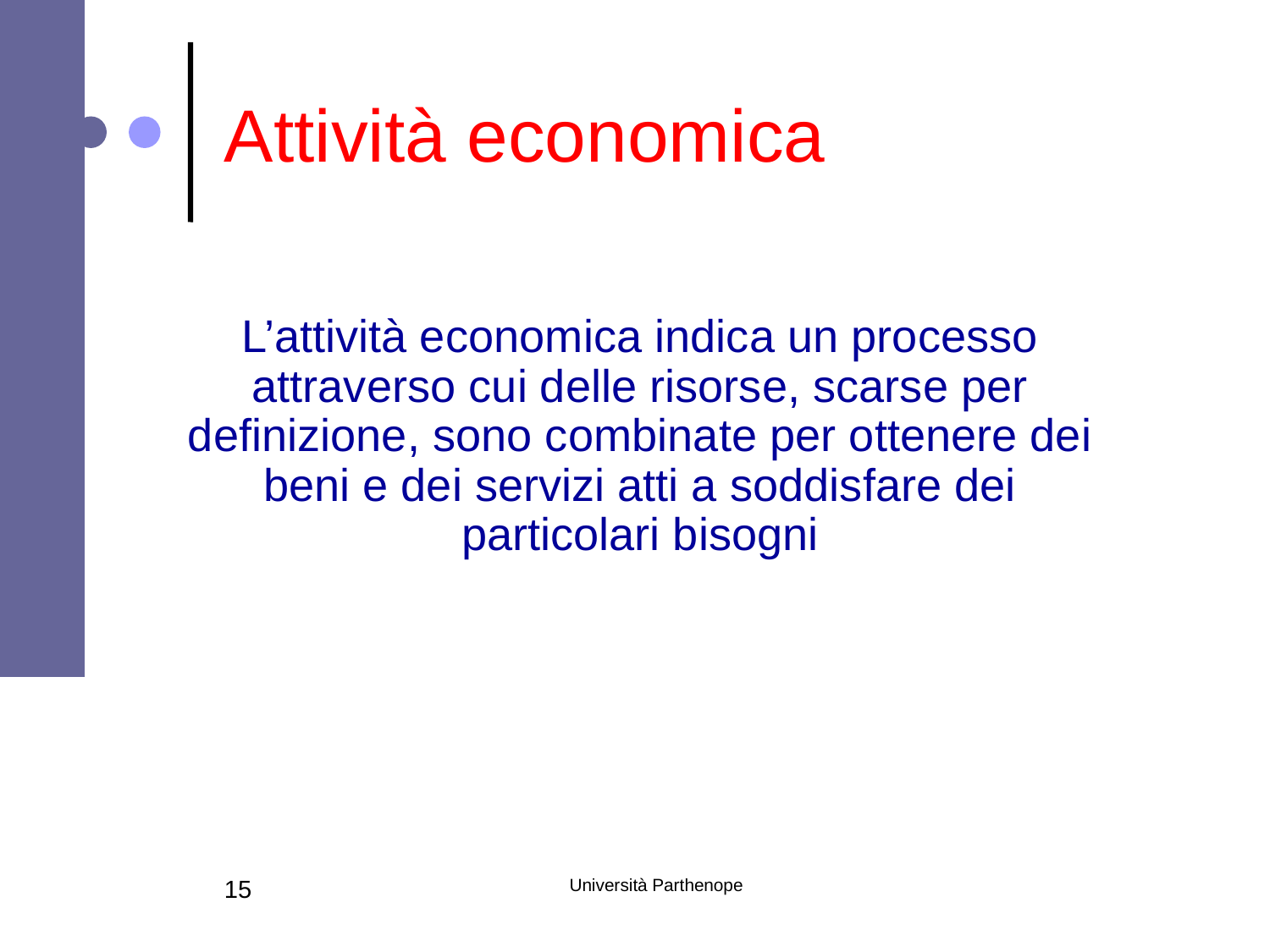

# Attività economica
L’attività economica indica un processo attraverso cui delle risorse, scarse per definizione, sono combinate per ottenere dei beni e dei servizi atti a soddisfare dei particolari bisogni
15
Università Parthenope